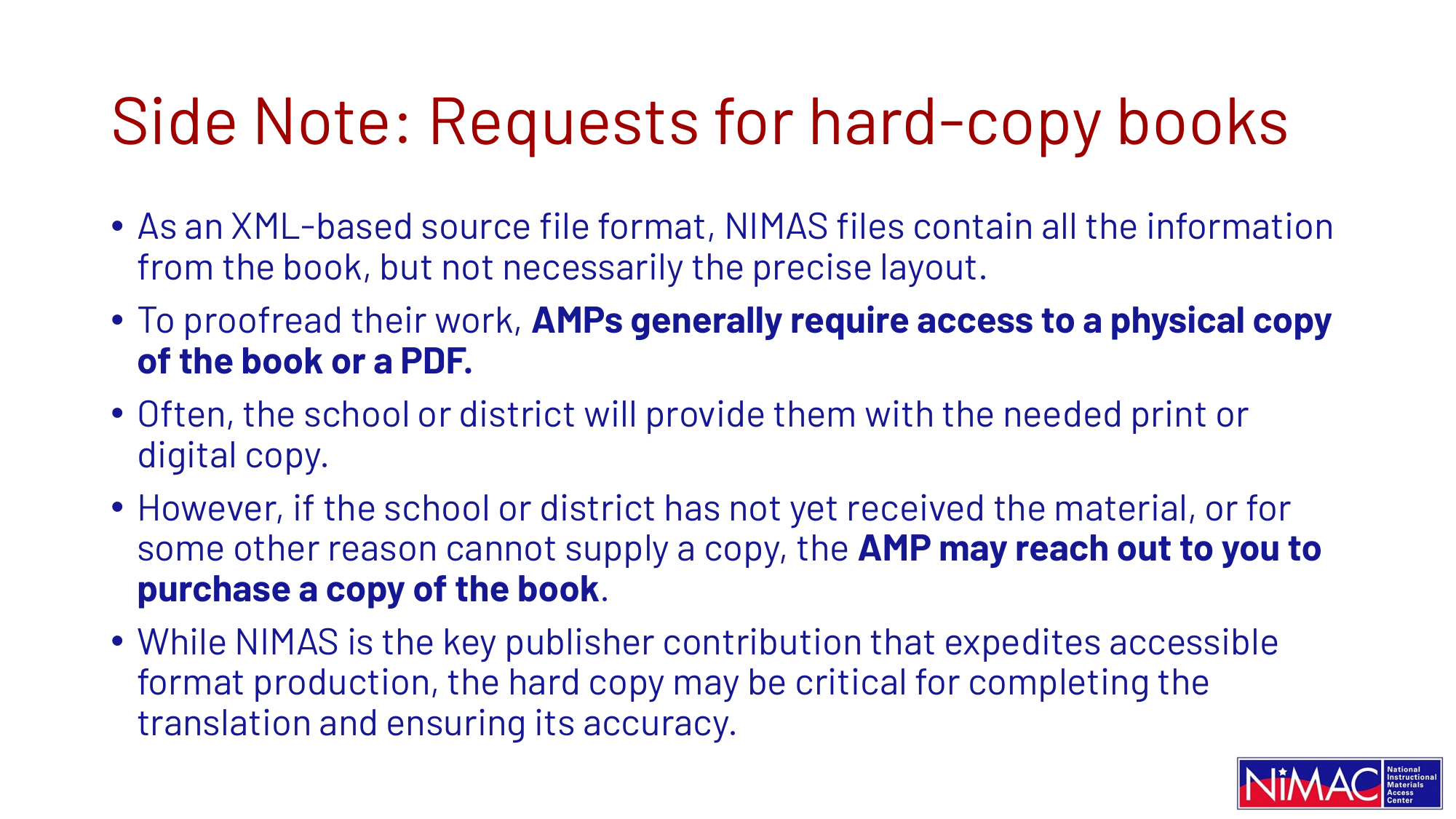

# Side Note: Requests for hard-copy books
As an XML-based source file format, NIMAS files contain all the information from the book, but not necessarily the precise layout.
To proofread their work, AMPs generally require access to a physical copy of the book or a PDF.
Often, the school or district will provide them with the needed print or digital copy.
However, if the school or district has not yet received the material, or for some other reason cannot supply a copy, the AMP may reach out to you to purchase a copy of the book.
While NIMAS is the key publisher contribution that expedites accessible format production, the hard copy may be critical for completing the translation and ensuring its accuracy.